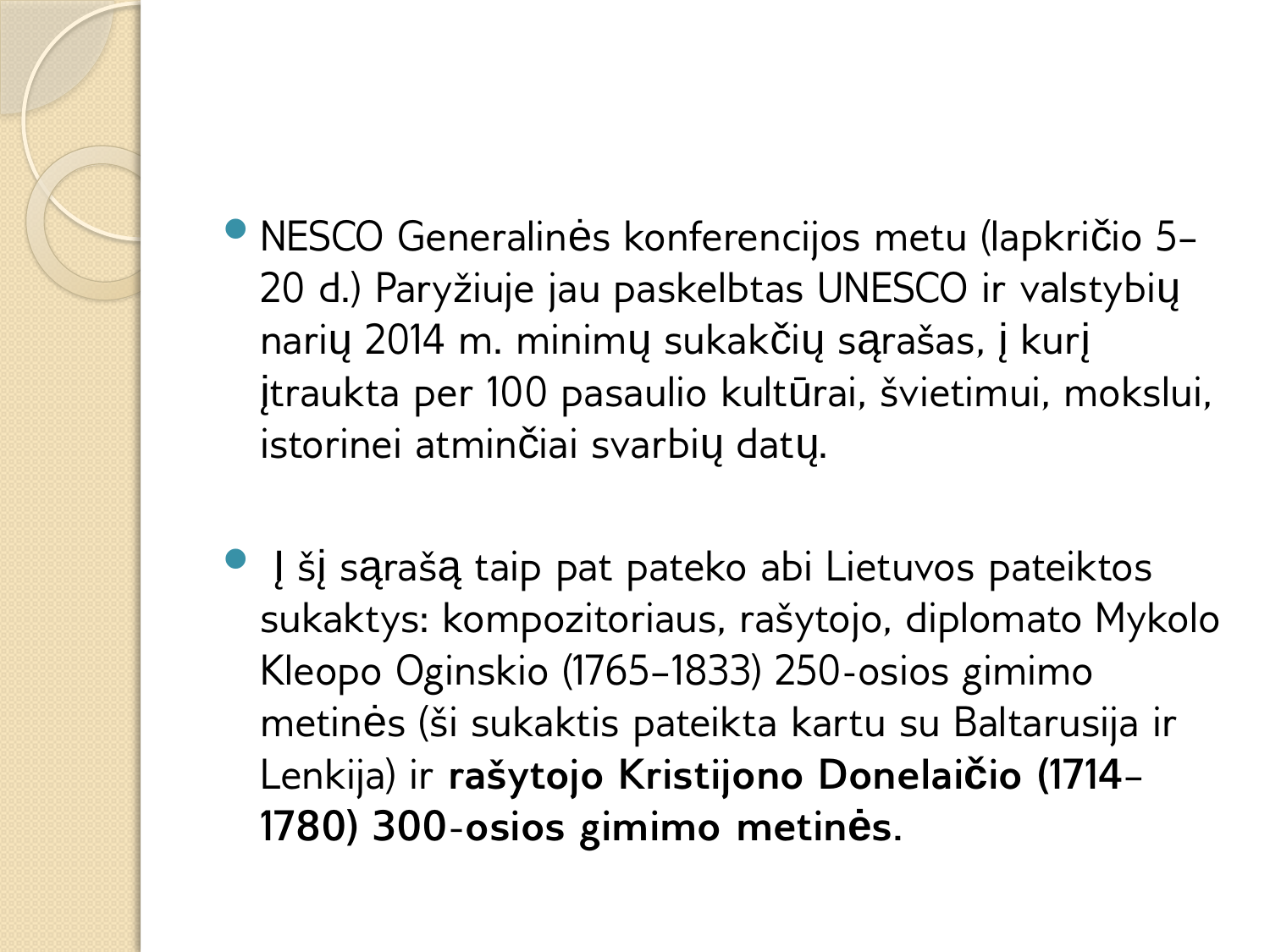

#
NESCO Generalinės konferencijos metu (lapkričio 5–20 d.) Paryžiuje jau paskelbtas UNESCO ir valstybių narių 2014 m. minimų sukakčių sąrašas, į kurį įtraukta per 100 pasaulio kultūrai, švietimui, mokslui, istorinei atminčiai svarbių datų.

 Į šį sąrašą taip pat pateko abi Lietuvos pateiktos sukaktys: kompozitoriaus, rašytojo, diplomato Mykolo Kleopo Oginskio (1765–1833) 250-osios gimimo metinės (ši sukaktis pateikta kartu su Baltarusija ir Lenkija) ir rašytojo Kristijono Donelaičio (1714–1780) 300-osios gimimo metinės.